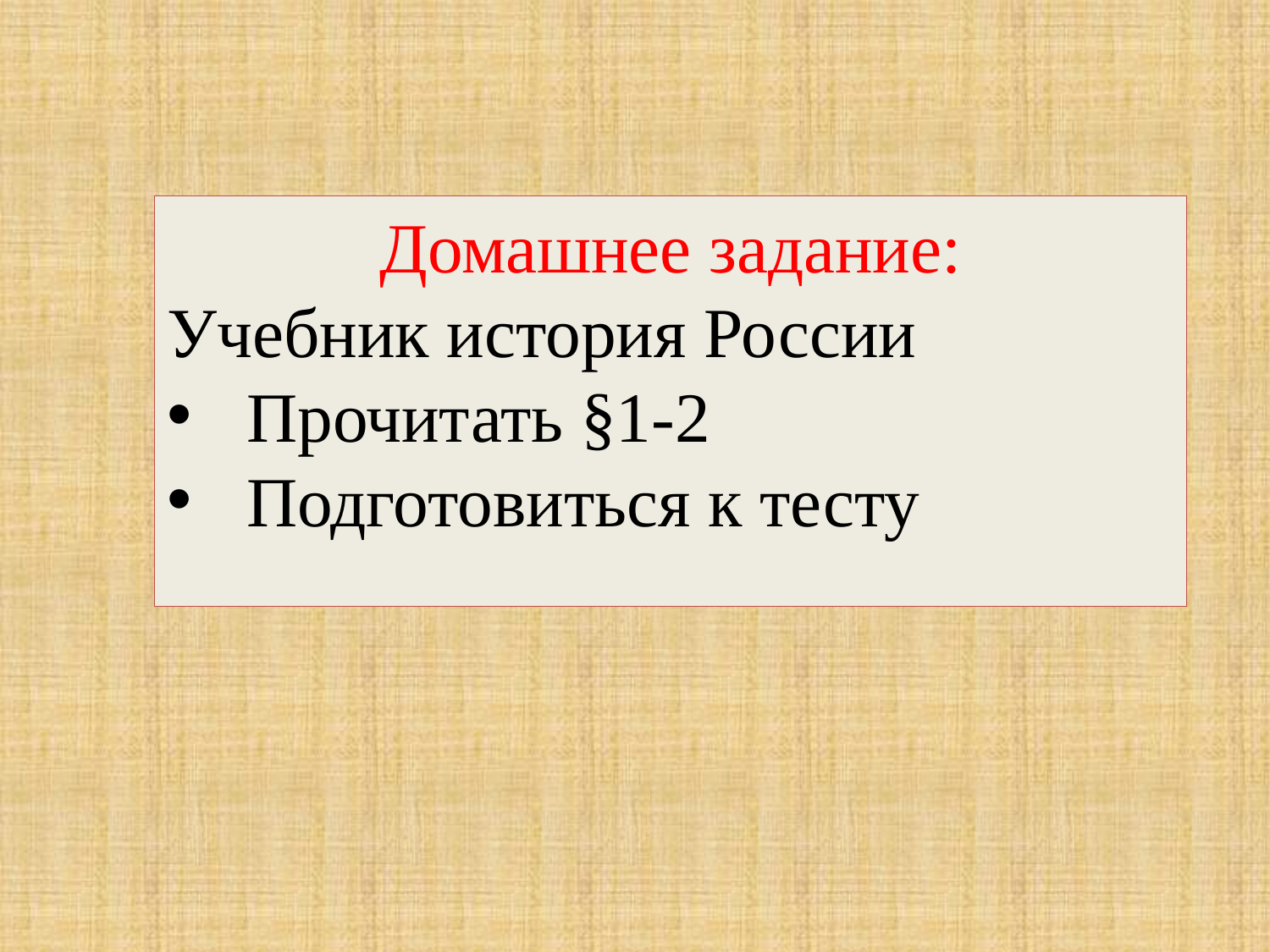

Домашнее задание:
Учебник история России
Прочитать §1-2
Подготовиться к тесту